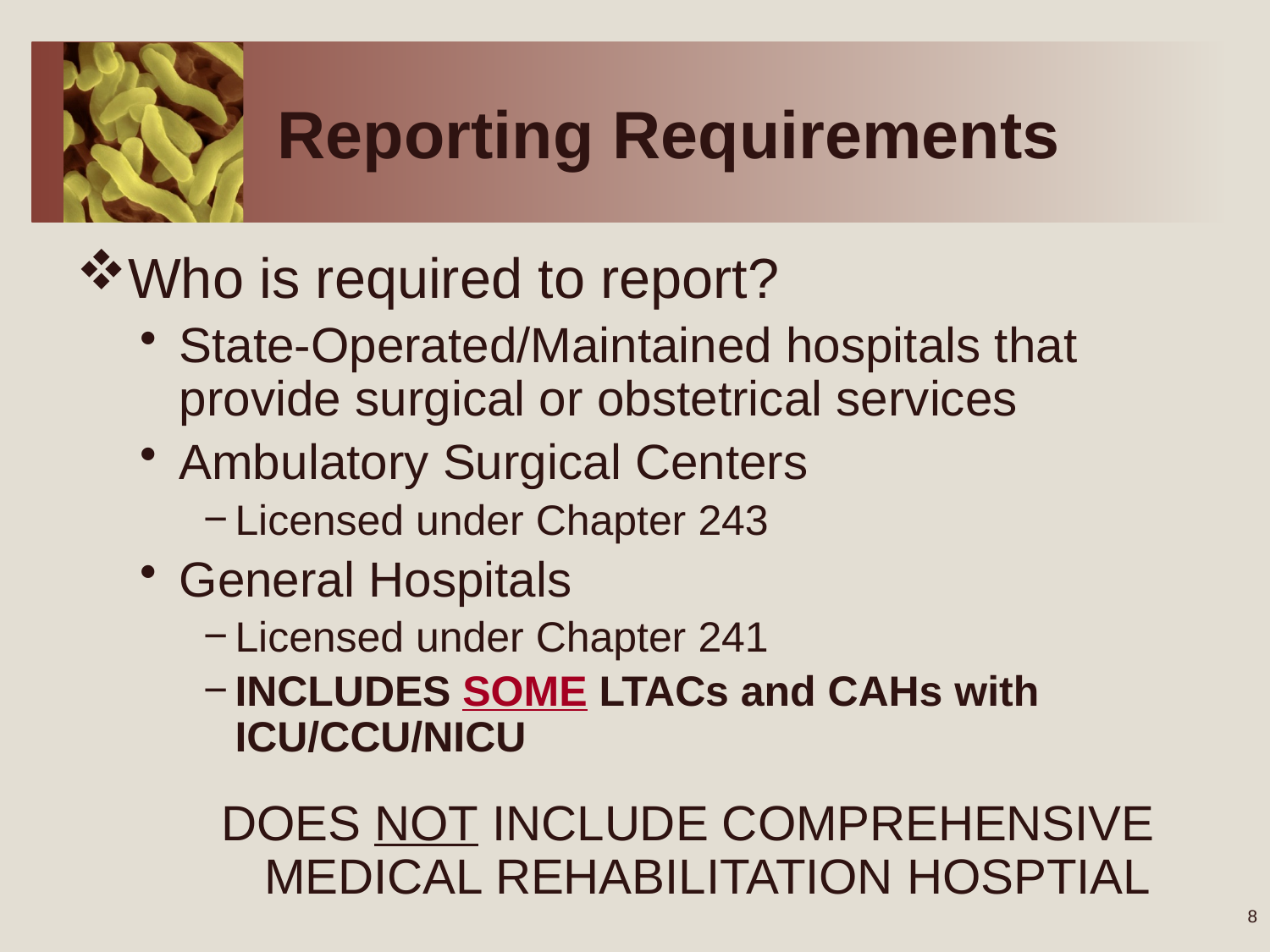

Reporting Requirements
Who is required to report?
State-Operated/Maintained hospitals that provide surgical or obstetrical services
Ambulatory Surgical Centers
Licensed under Chapter 243
General Hospitals
Licensed under Chapter 241
INCLUDES SOME LTACs and CAHs with ICU/CCU/NICU

DOES NOT INCLUDE COMPREHENSIVE MEDICAL REHABILITATION HOSPTIAL
8